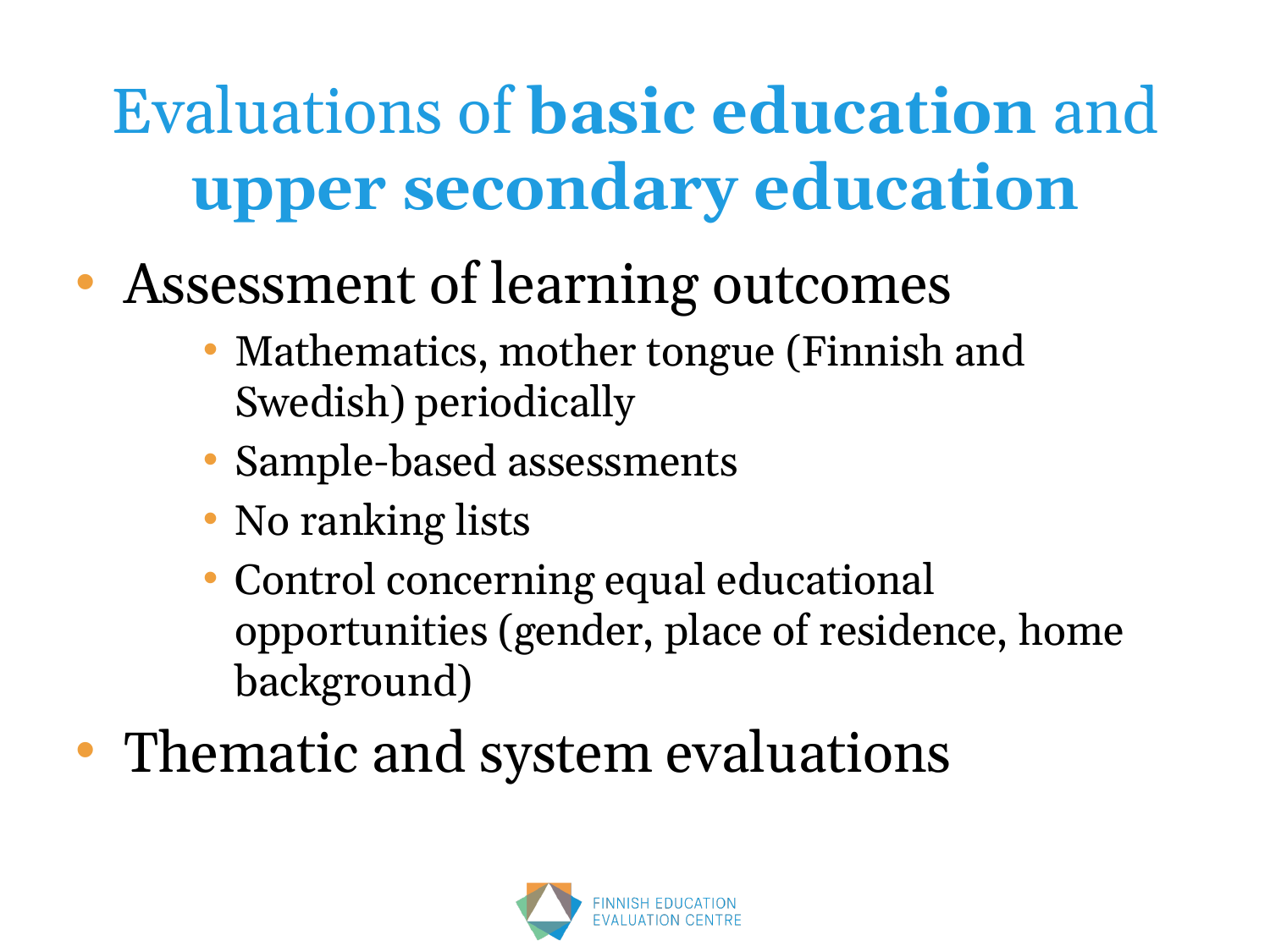

# Evaluations of basic education and upper secondary education
Assessment of learning outcomes
Mathematics, mother tongue (Finnish and Swedish) periodically
Sample-based assessments
No ranking lists
Control concerning equal educational opportunities (gender, place of residence, home background)
Thematic and system evaluations